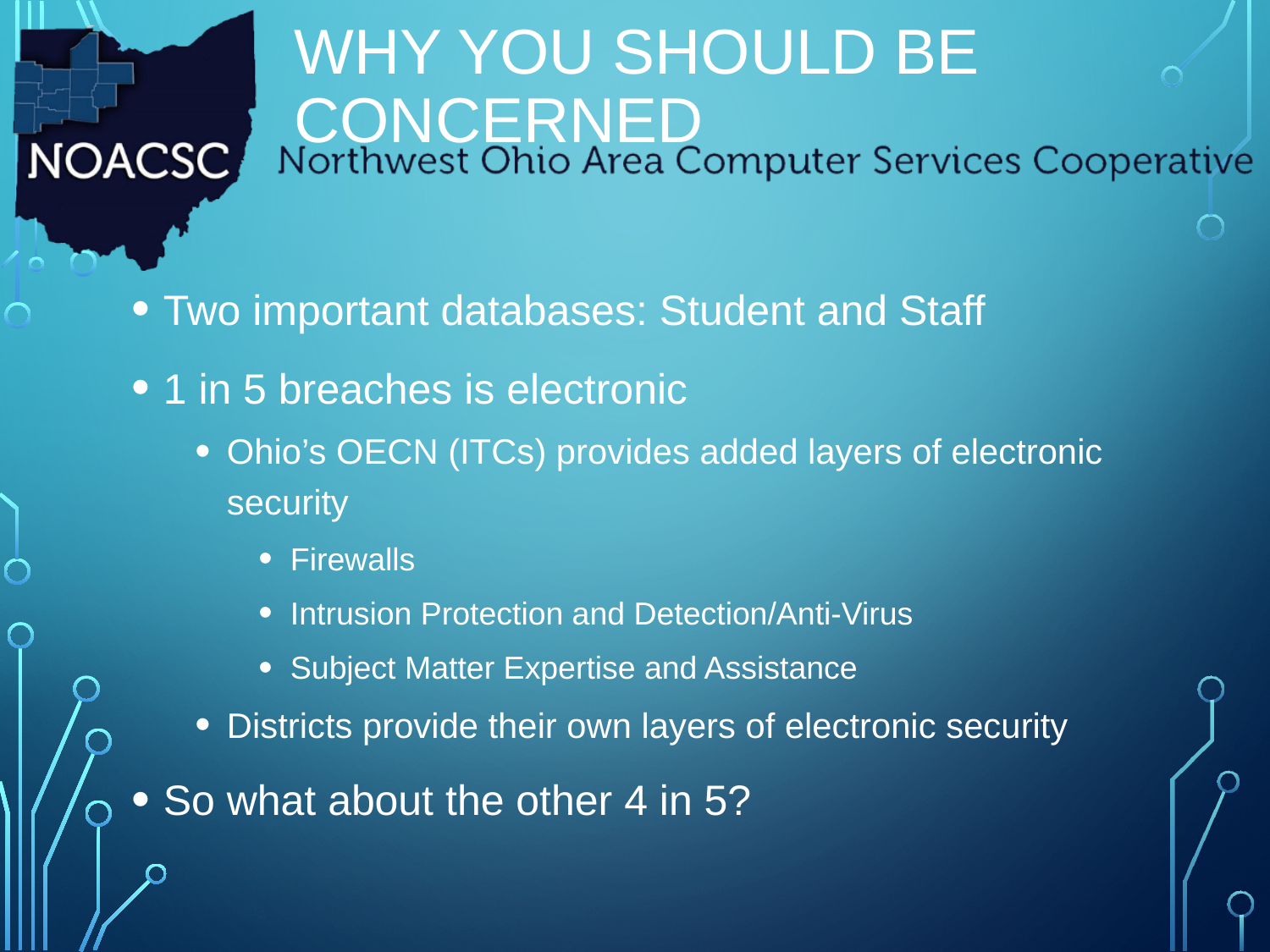

# Why you should be concerned
Two important databases: Student and Staff
1 in 5 breaches is electronic
Ohio’s OECN (ITCs) provides added layers of electronic security
Firewalls
Intrusion Protection and Detection/Anti-Virus
Subject Matter Expertise and Assistance
Districts provide their own layers of electronic security
So what about the other 4 in 5?